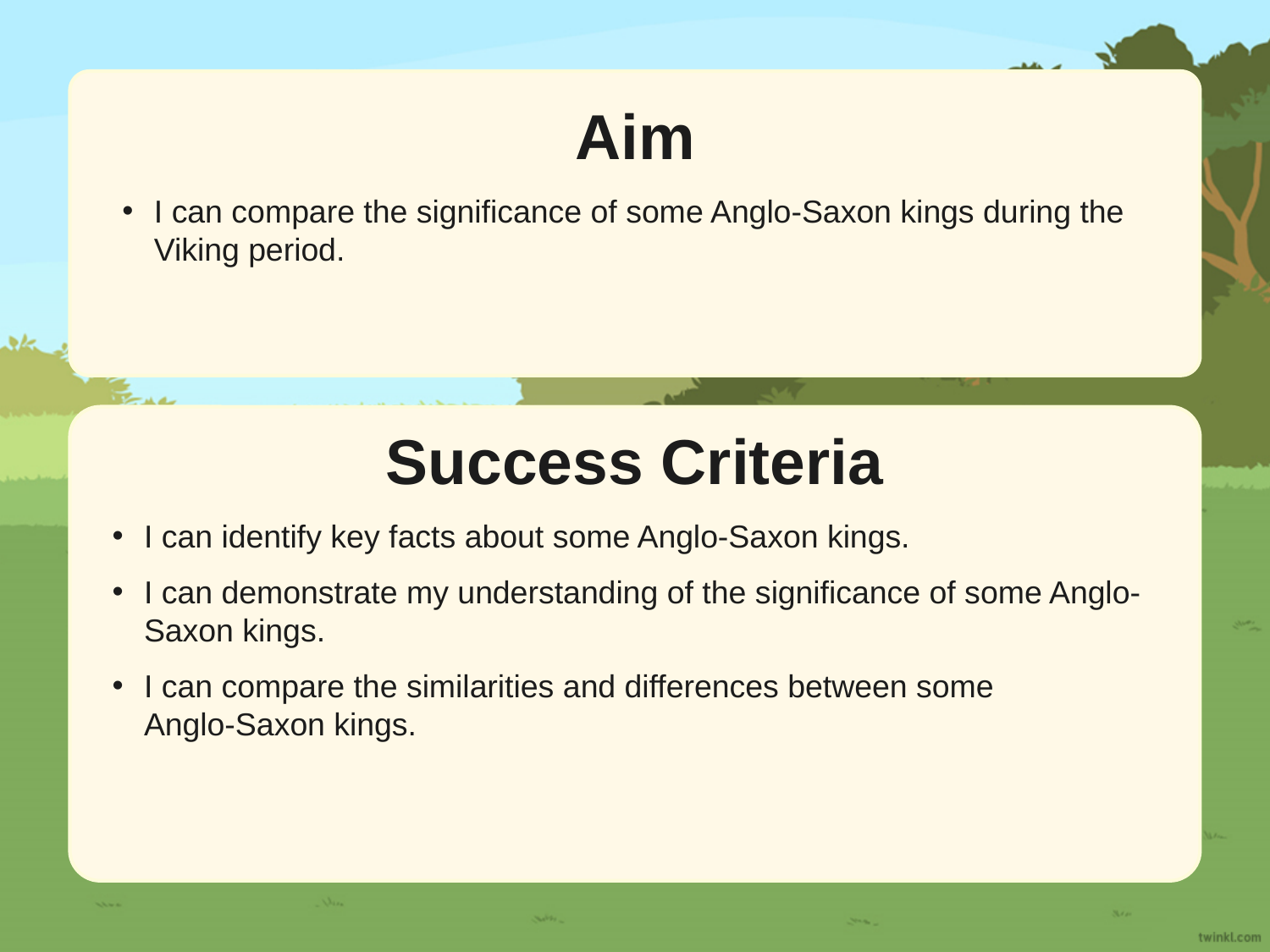

Aim
I can compare the significance of some Anglo-Saxon kings during the Viking period.

Success Criteria
I can identify key facts about some Anglo-Saxon kings.
I can demonstrate my understanding of the significance of some Anglo-Saxon kings.
I can compare the similarities and differences between some
Anglo-Saxon kings.